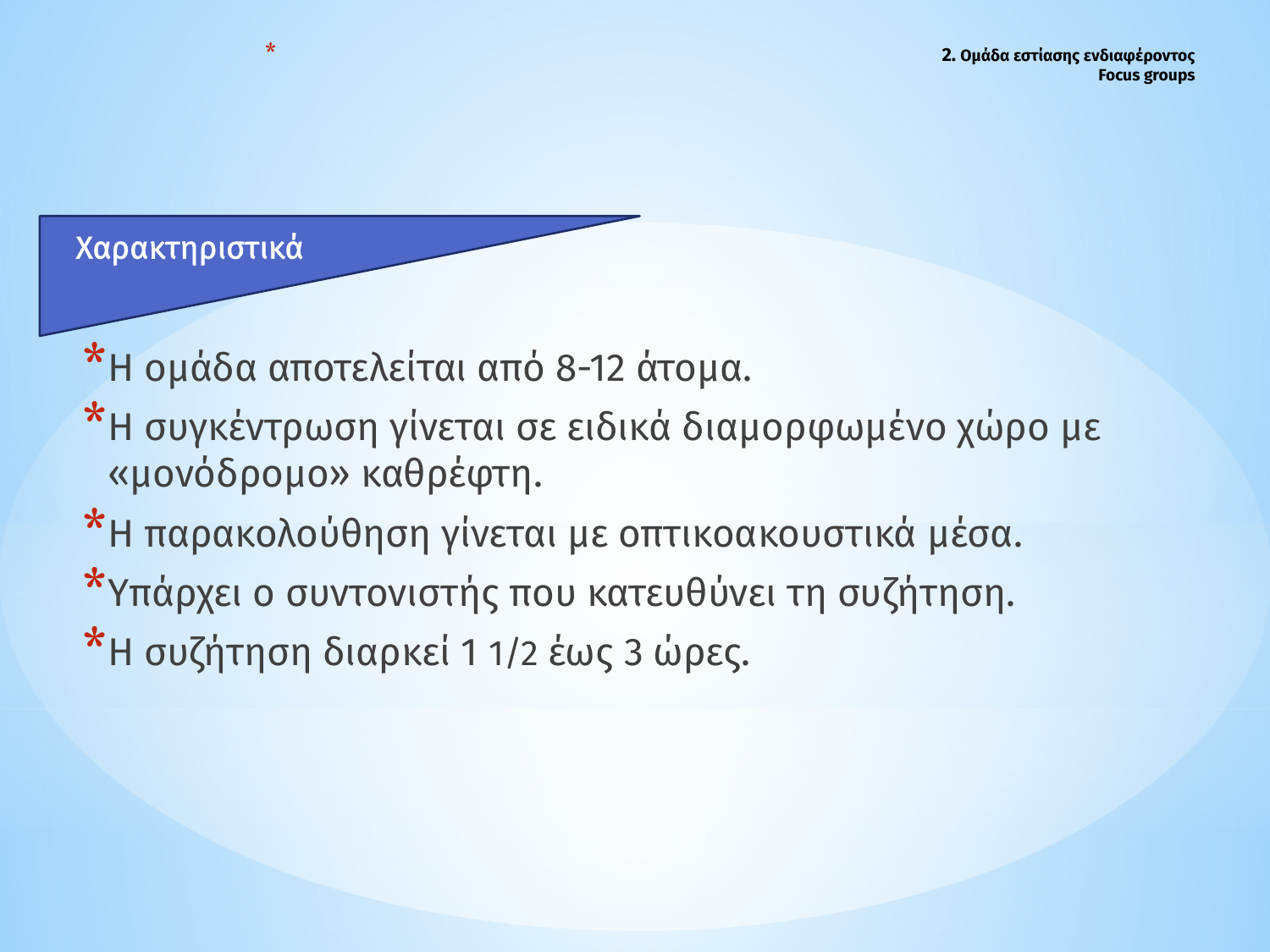

# 2. Ομάδα εστίασης ενδιαφέροντος Focus groups
Χαρακτηριστικά
Η ομάδα αποτελείται από 8-12 άτομα.
Η συγκέντρωση γίνεται σε ειδικά διαμορφωμένο χώρο με «μονόδρομο» καθρέφτη.
Η παρακολούθηση γίνεται με οπτικοακουστικά μέσα.
Υπάρχει ο συντονιστής που κατευθύνει τη συζήτηση.
Η συζήτηση διαρκεί 1 1/2 έως 3 ώρες.